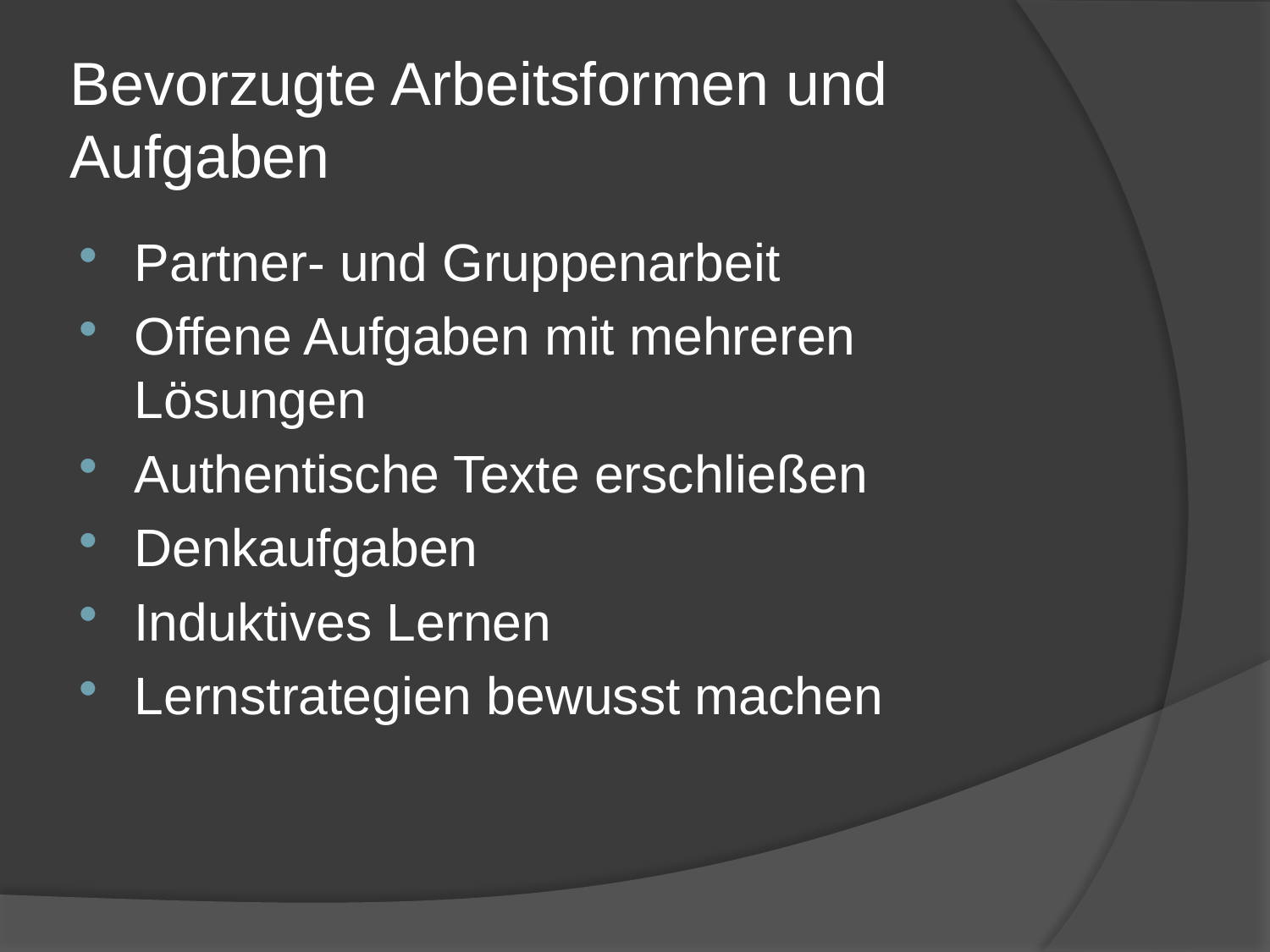

# Bevorzugte Arbeitsformen und Aufgaben
Partner- und Gruppenarbeit
Offene Aufgaben mit mehreren Lösungen
Authentische Texte erschließen
Denkaufgaben
Induktives Lernen
Lernstrategien bewusst machen